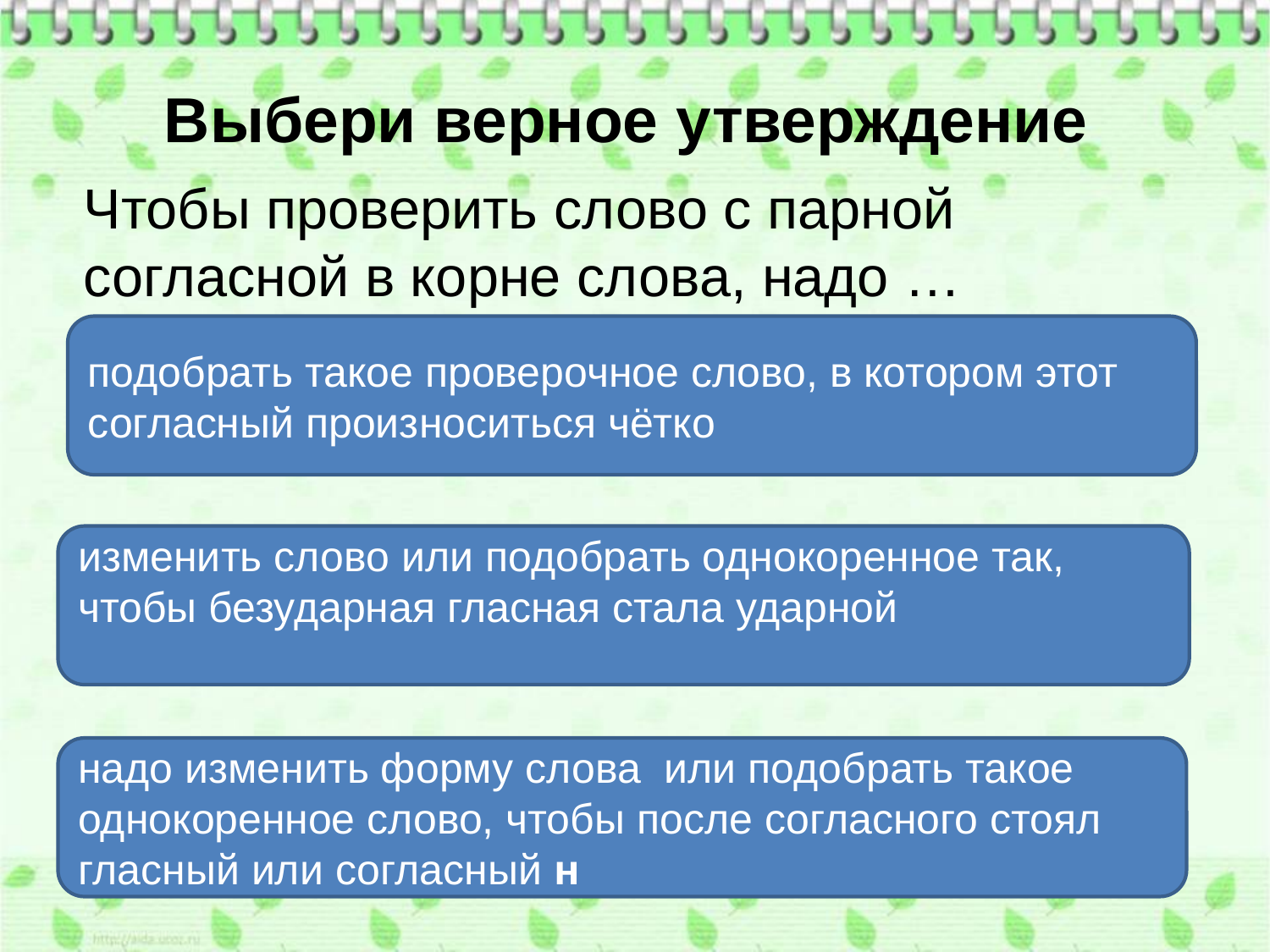

# Выбери верное утверждение
Чтобы проверить слово с парной согласной в корне слова, надо …
подобрать такое проверочное слово, в котором этот согласный произноситься чётко
изменить слово или подобрать однокоренное так, чтобы безударная гласная стала ударной

надо изменить форму слова  или подобрать такое однокоренное слово, чтобы после согласного стоял гласный или согласный н